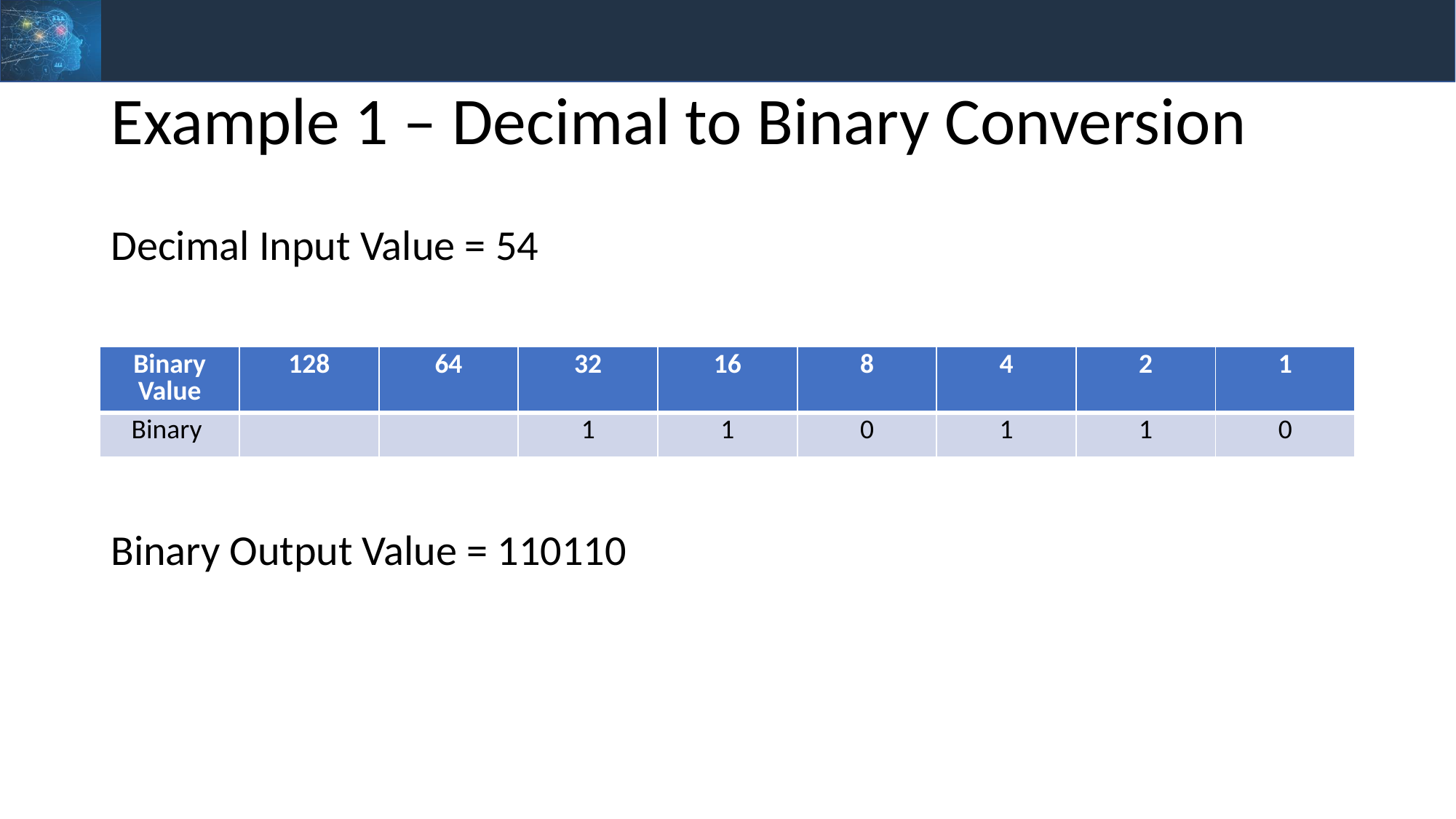

# Example 1 – Decimal to Binary Conversion
Decimal Input Value = 54

Binary Output Value = 110110
| Binary Value | 128 | 64 | 32 | 16 | 8 | 4 | 2 | 1 |
| --- | --- | --- | --- | --- | --- | --- | --- | --- |
| Binary |  |  | 1 | 1 | 0 | 1 | 1 | 0 |